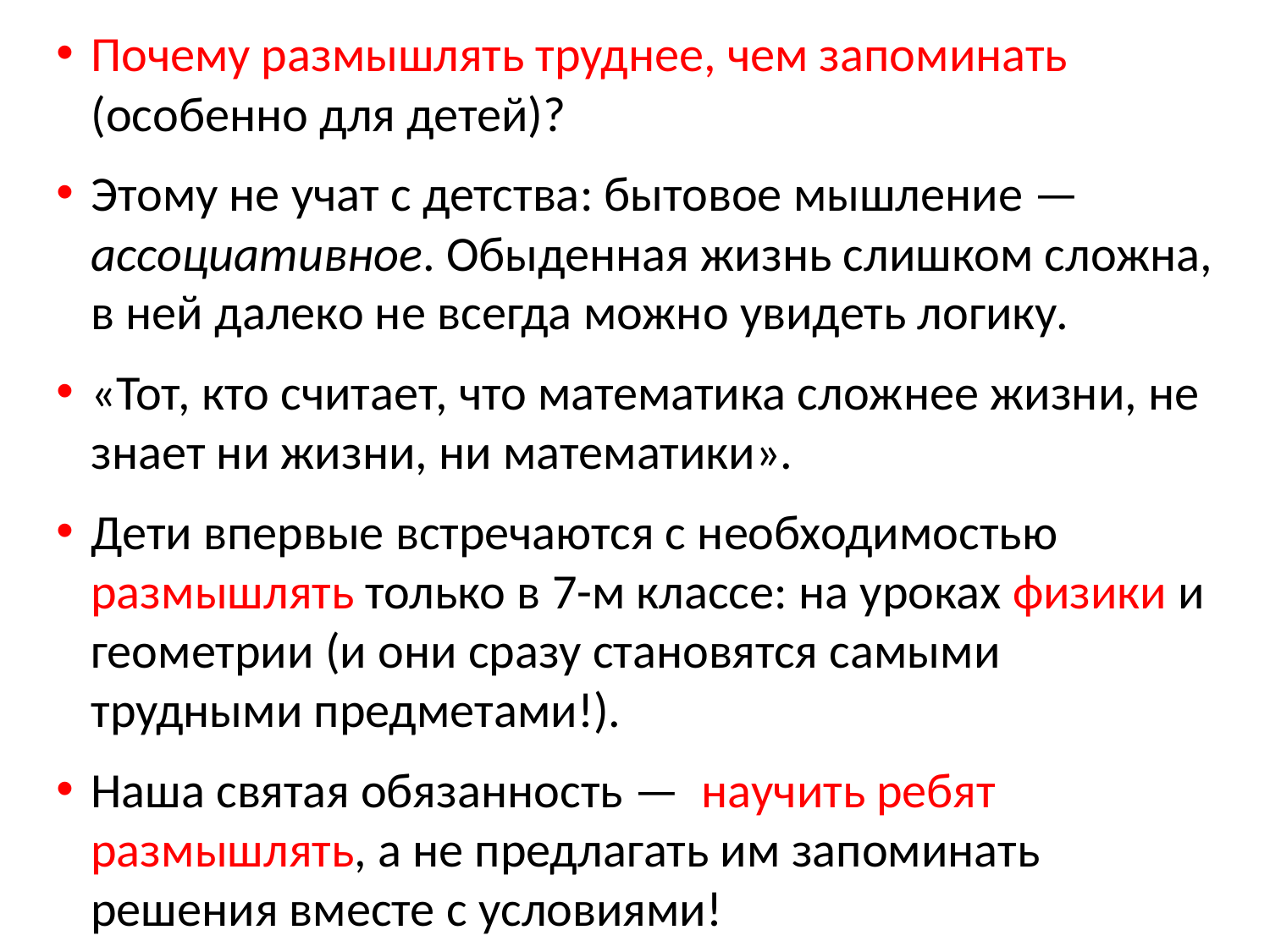

Почему размышлять труднее, чем запоминать (особенно для детей)?
Этому не учат с детства: бытовое мышление — ассоциативное. Обыденная жизнь слишком сложна, в ней далеко не всегда можно увидеть логику.
«Тот, кто считает, что математика сложнее жизни, не знает ни жизни, ни математики».
Дети впервые встречаются с необходимостью размышлять только в 7-м классе: на уроках физики и геометрии (и они сразу становятся самыми трудными предметами!).
Наша святая обязанность —  научить ребят размышлять, а не предлагать им запоминать решения вместе с условиями!